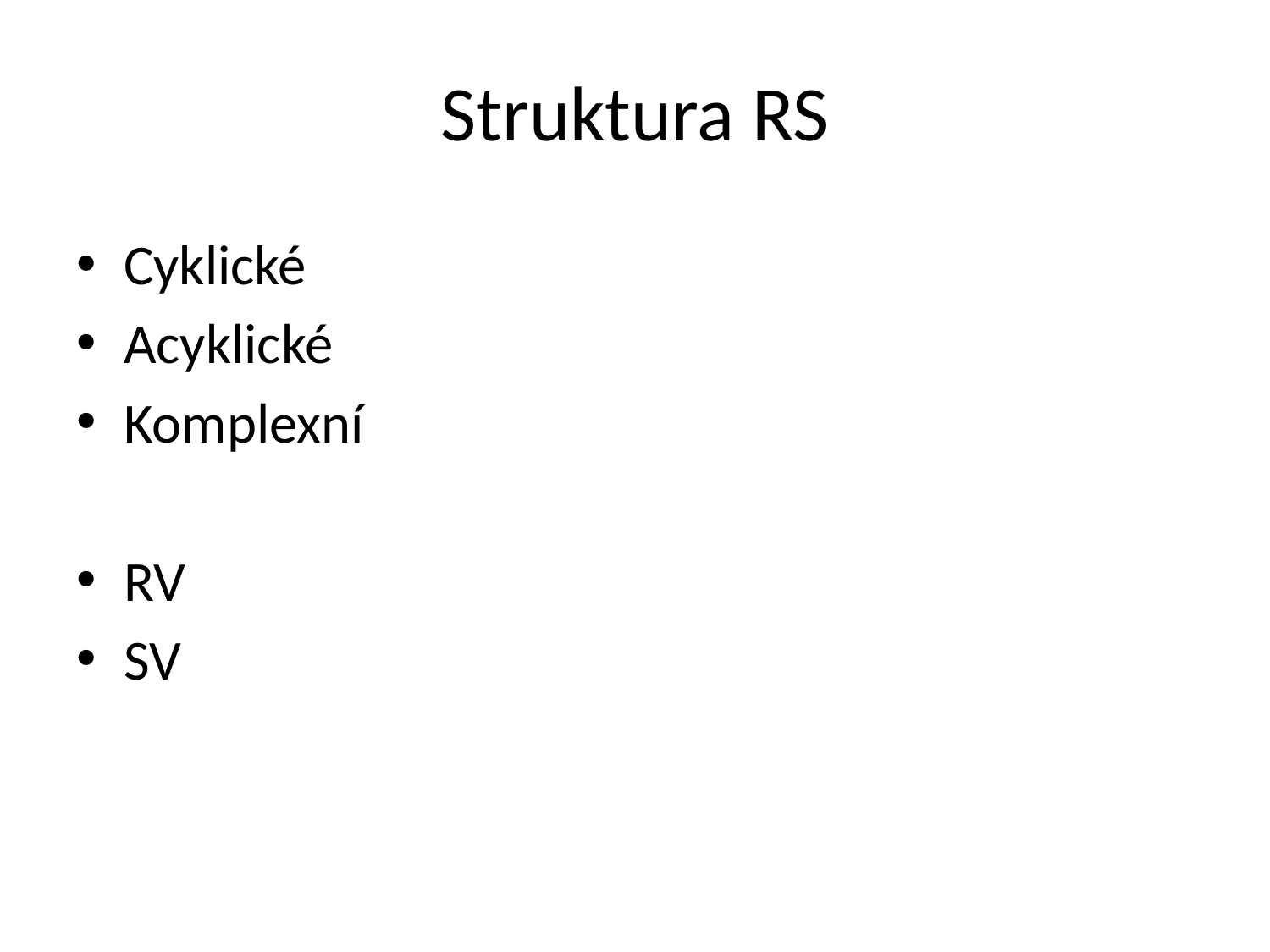

# Struktura RS
Cyklické
Acyklické
Komplexní

RV
SV